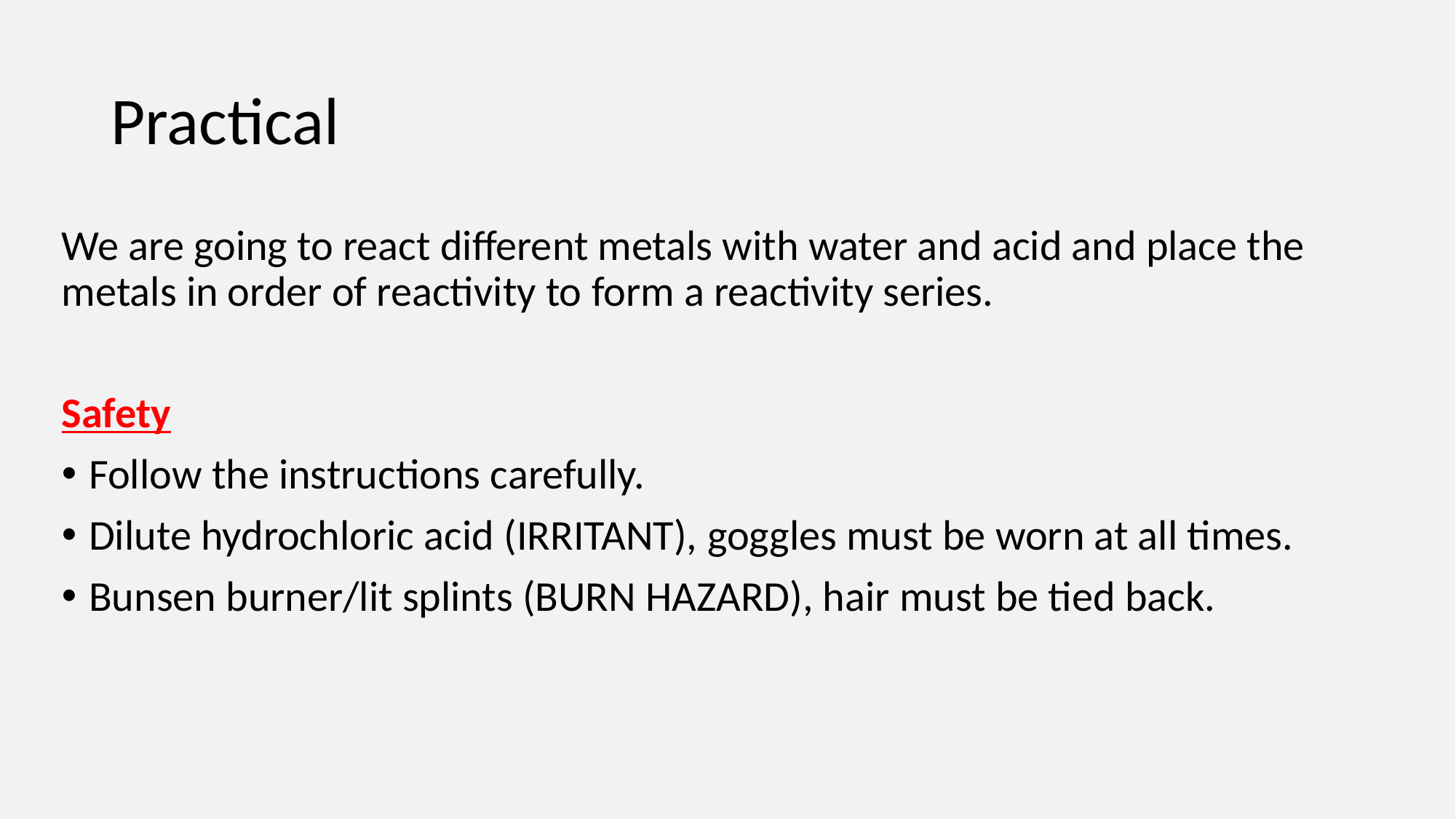

# Practical
We are going to react different metals with water and acid and place the metals in order of reactivity to form a reactivity series.

Safety
Follow the instructions carefully.
Dilute hydrochloric acid (IRRITANT), goggles must be worn at all times.
Bunsen burner/lit splints (BURN HAZARD), hair must be tied back.